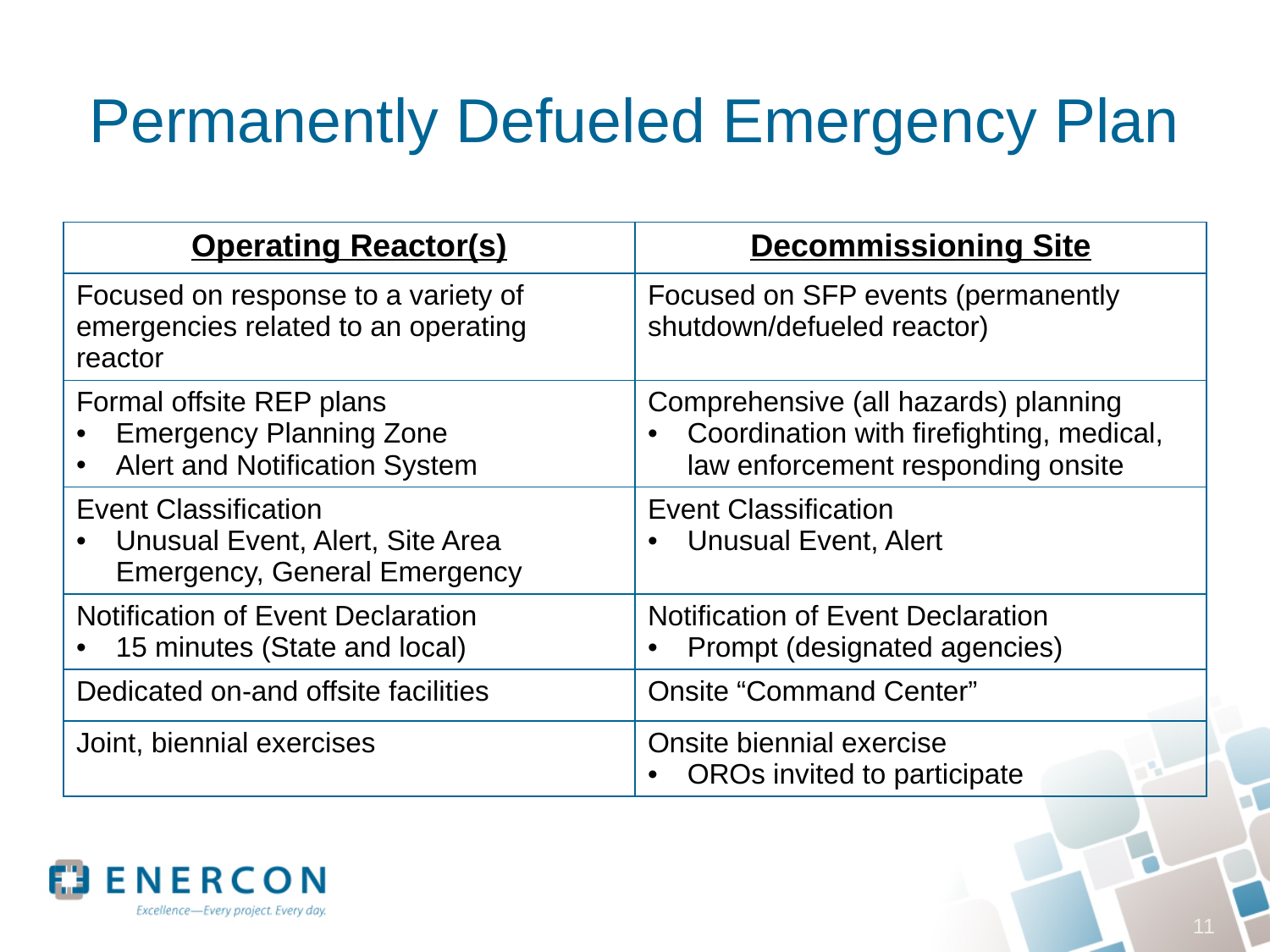

# Permanently Defueled Emergency Plan
| Operating Reactor(s) | Decommissioning Site |
| --- | --- |
| Focused on response to a variety of emergencies related to an operating reactor | Focused on SFP events (permanently shutdown/defueled reactor) |
| Formal offsite REP plans Emergency Planning Zone Alert and Notification System | Comprehensive (all hazards) planning Coordination with firefighting, medical, law enforcement responding onsite |
| Event Classification Unusual Event, Alert, Site Area Emergency, General Emergency | Event Classification Unusual Event, Alert |
| Notification of Event Declaration 15 minutes (State and local) | Notification of Event Declaration Prompt (designated agencies) |
| Dedicated on-and offsite facilities | Onsite “Command Center” |
| Joint, biennial exercises | Onsite biennial exercise OROs invited to participate |
11